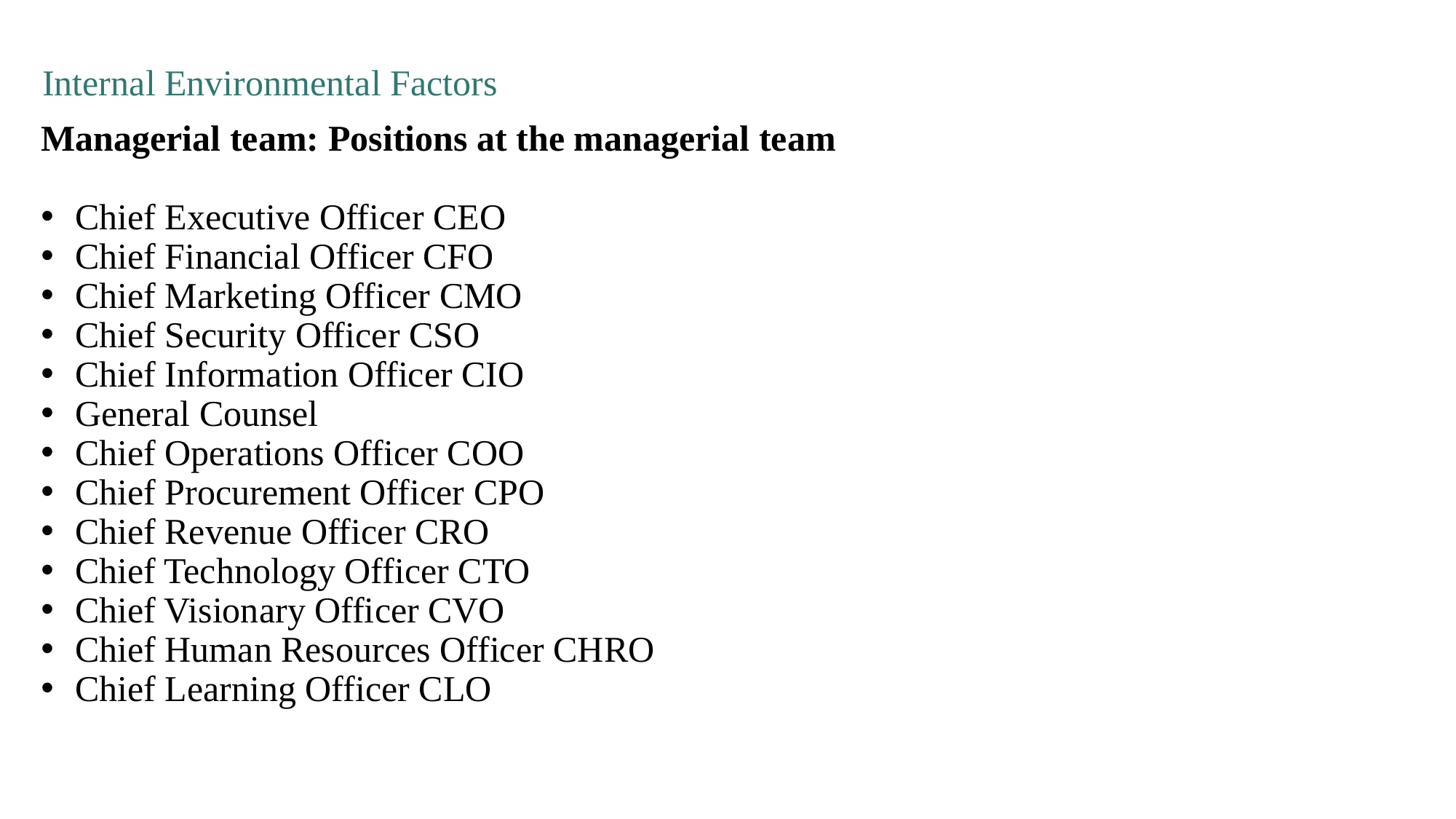

Internal Environmental Factors
Managerial team: Positions at the managerial team

Chief Executive Officer CEO
Chief Financial Officer CFO
Chief Marketing Officer CMO
Chief Security Officer CSO
Chief Information Officer CIO
General Counsel
Chief Operations Officer COO
Chief Procurement Officer CPO
Chief Revenue Officer CRO
Chief Technology Officer CTO
Chief Visionary Officer CVO
Chief Human Resources Officer CHRO
Chief Learning Officer CLO